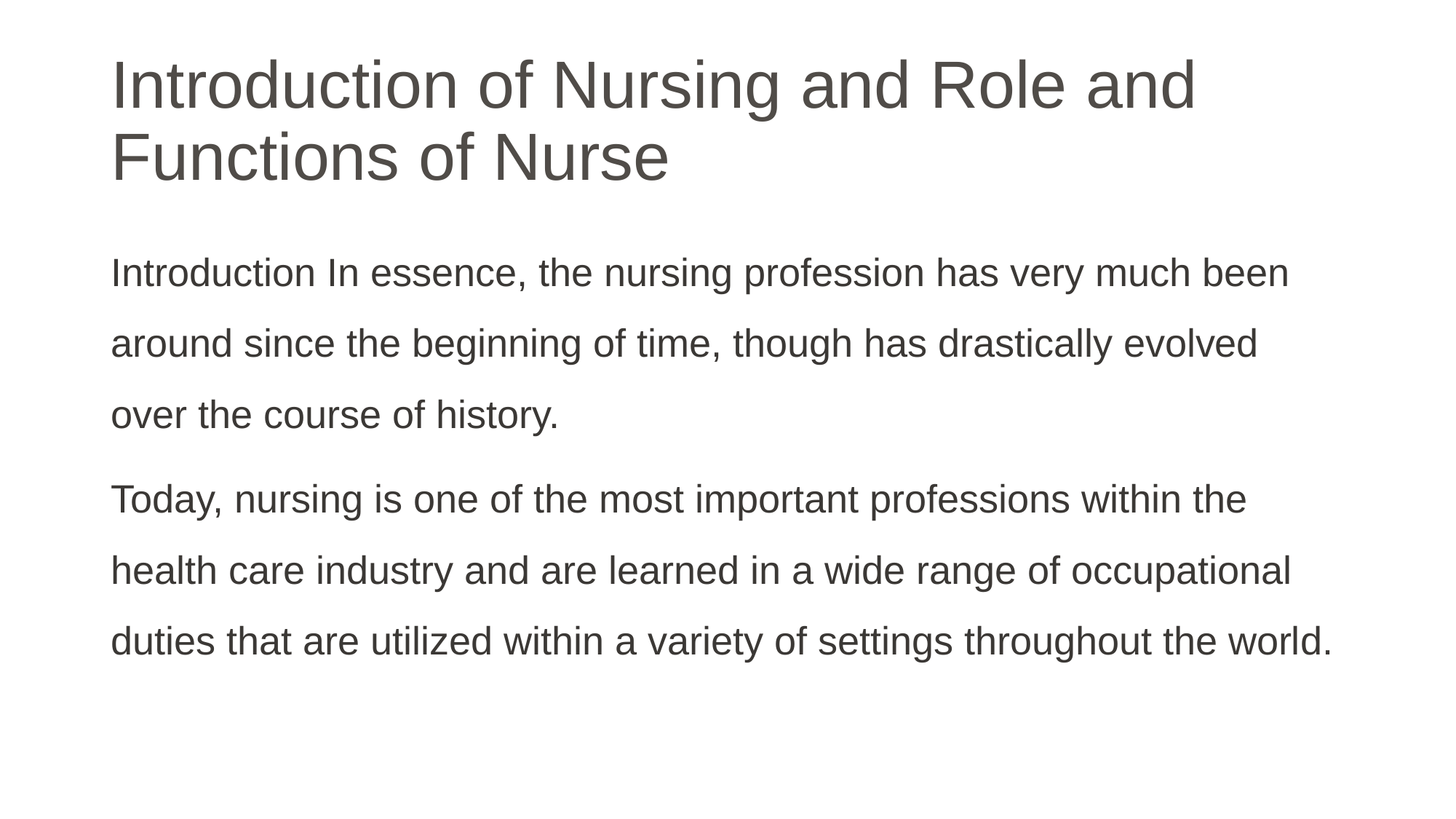

# Introduction of Nursing and Role and Functions of Nurse
Introduction In essence, the nursing profession has very much been around since the beginning of time, though has drastically evolved over the course of history.
Today, nursing is one of the most important professions within the health care industry and are learned in a wide range of occupational duties that are utilized within a variety of settings throughout the world.